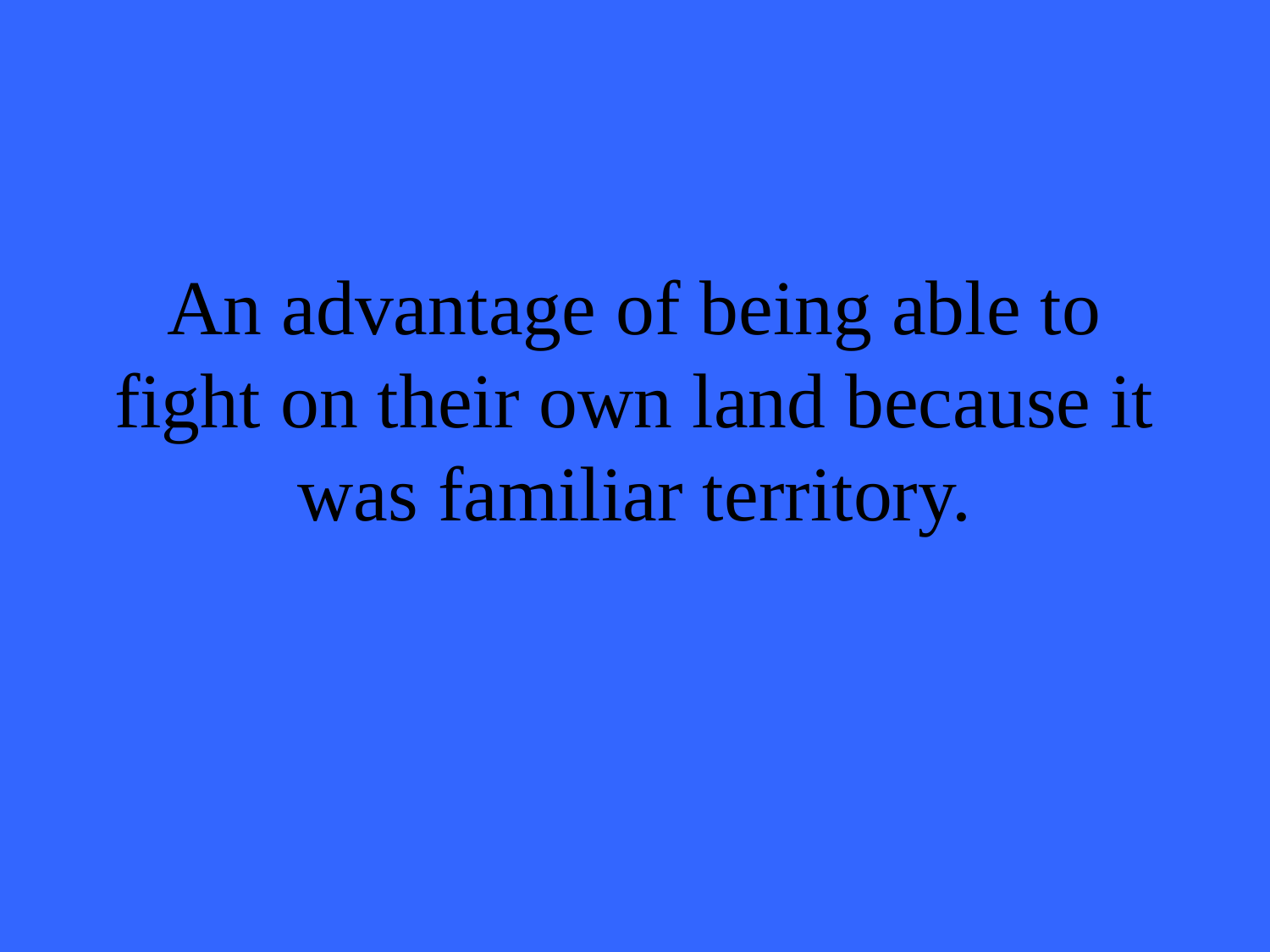

# An advantage of being able to fight on their own land because it was familiar territory.